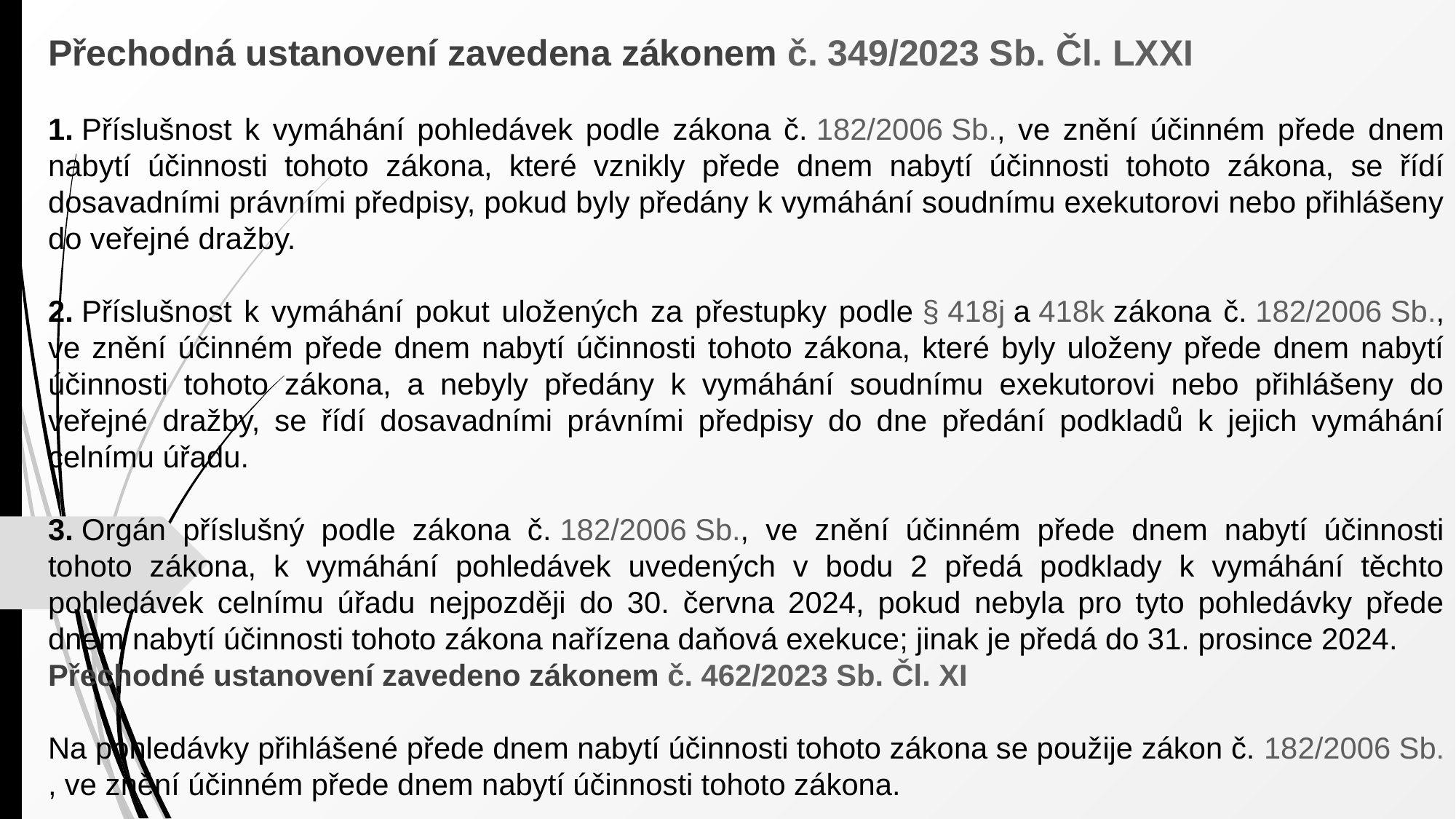

Přechodná ustanovení zavedena zákonem č. 349/2023 Sb. Čl. LXXI

1. Příslušnost k vymáhání pohledávek podle zákona č. 182/2006 Sb., ve znění účinném přede dnem nabytí účinnosti tohoto zákona, které vznikly přede dnem nabytí účinnosti tohoto zákona, se řídí dosavadními právními předpisy, pokud byly předány k vymáhání soudnímu exekutorovi nebo přihlášeny do veřejné dražby.

2. Příslušnost k vymáhání pokut uložených za přestupky podle § 418j a 418k zákona č. 182/2006 Sb., ve znění účinném přede dnem nabytí účinnosti tohoto zákona, které byly uloženy přede dnem nabytí účinnosti tohoto zákona, a nebyly předány k vymáhání soudnímu exekutorovi nebo přihlášeny do veřejné dražby, se řídí dosavadními právními předpisy do dne předání podkladů k jejich vymáhání celnímu úřadu.

3. Orgán příslušný podle zákona č. 182/2006 Sb., ve znění účinném přede dnem nabytí účinnosti tohoto zákona, k vymáhání pohledávek uvedených v bodu 2 předá podklady k vymáhání těchto pohledávek celnímu úřadu nejpozději do 30. června 2024, pokud nebyla pro tyto pohledávky přede dnem nabytí účinnosti tohoto zákona nařízena daňová exekuce; jinak je předá do 31. prosince 2024.
Přechodné ustanovení zavedeno zákonem č. 462/2023 Sb. Čl. XI

Na pohledávky přihlášené přede dnem nabytí účinnosti tohoto zákona se použije zákon č. 182/2006 Sb., ve znění účinném přede dnem nabytí účinnosti tohoto zákona.